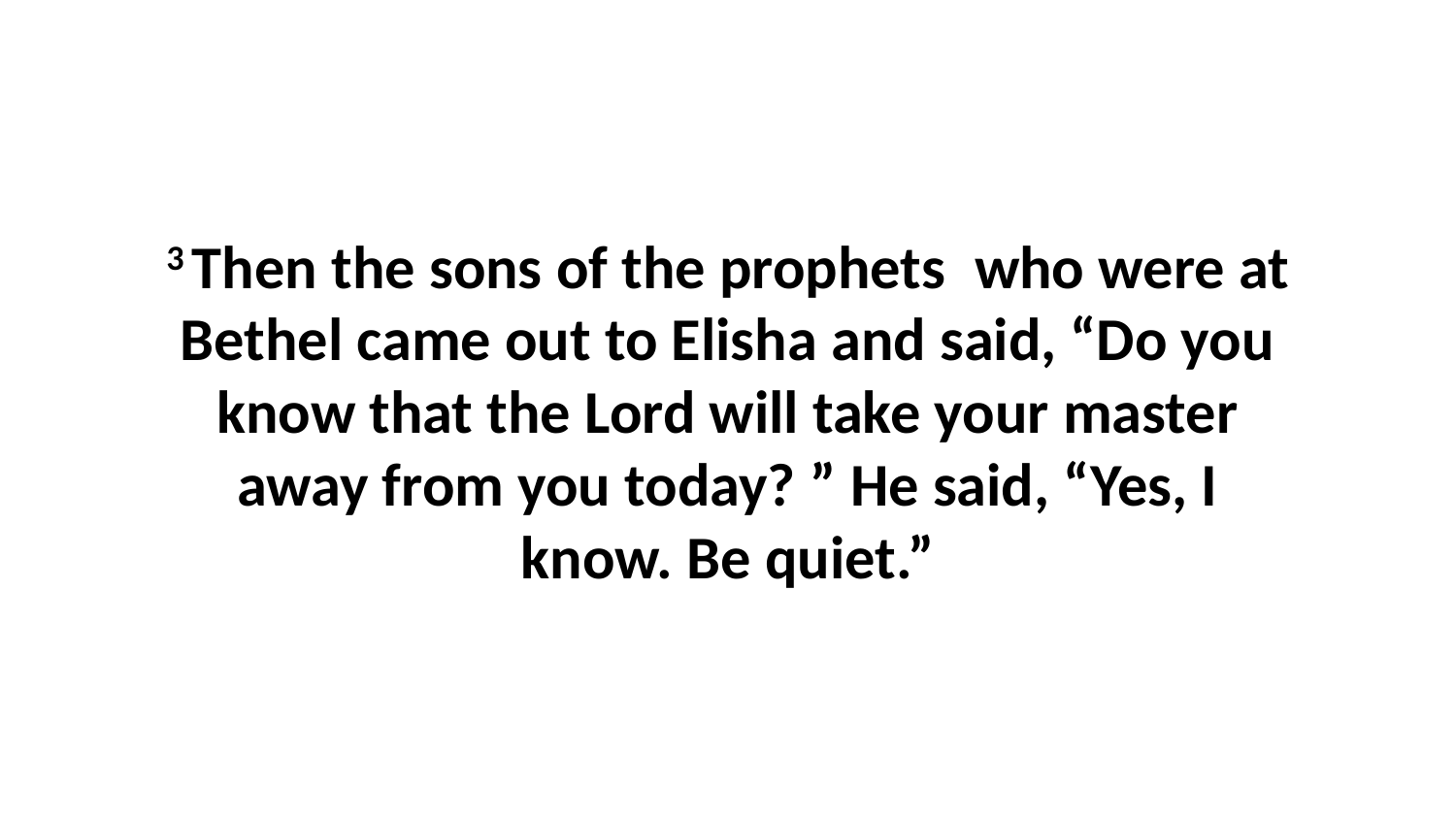

3 Then the sons of the prophets  who were at Bethel came out to Elisha and said, “Do you know that the Lord will take your master away from you today? ” He said, “Yes, I know. Be quiet.”